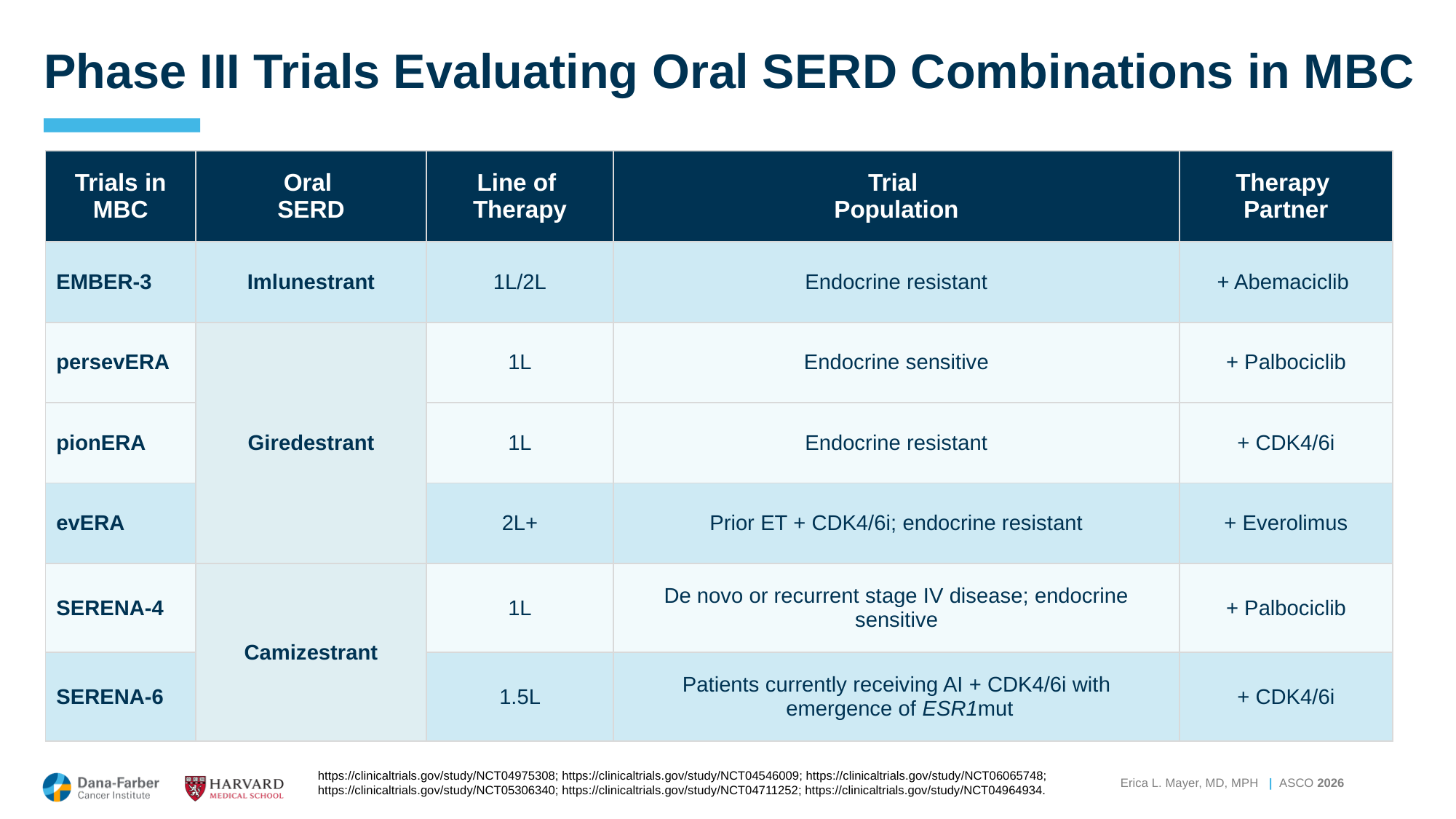

# Phase III Trials Evaluating Oral SERD Combinations in MBC
| Trials in MBC | Oral SERD | Line of Therapy | Trial Population | Therapy Partner |
| --- | --- | --- | --- | --- |
| EMBER-3 | Imlunestrant | 1L/2L | Endocrine resistant | + Abemaciclib |
| persevERA | Giredestrant | 1L | Endocrine sensitive | + Palbociclib |
| pionERA |  | 1L | Endocrine resistant | + CDK4/6i |
| evERA |  | 2L+ | Prior ET + CDK4/6i; endocrine resistant | + Everolimus |
| SERENA-4 | Camizestrant | 1L | De novo or recurrent stage IV disease; endocrine sensitive | + Palbociclib |
| SERENA-6 |  | 1.5L | Patients currently receiving AI + CDK4/6i with emergence of ESR1mut | + CDK4/6i |
https://clinicaltrials.gov/study/NCT04975308; https://clinicaltrials.gov/study/NCT04546009; https://clinicaltrials.gov/study/NCT06065748;
https://clinicaltrials.gov/study/NCT05306340; https://clinicaltrials.gov/study/NCT04711252; https://clinicaltrials.gov/study/NCT04964934.